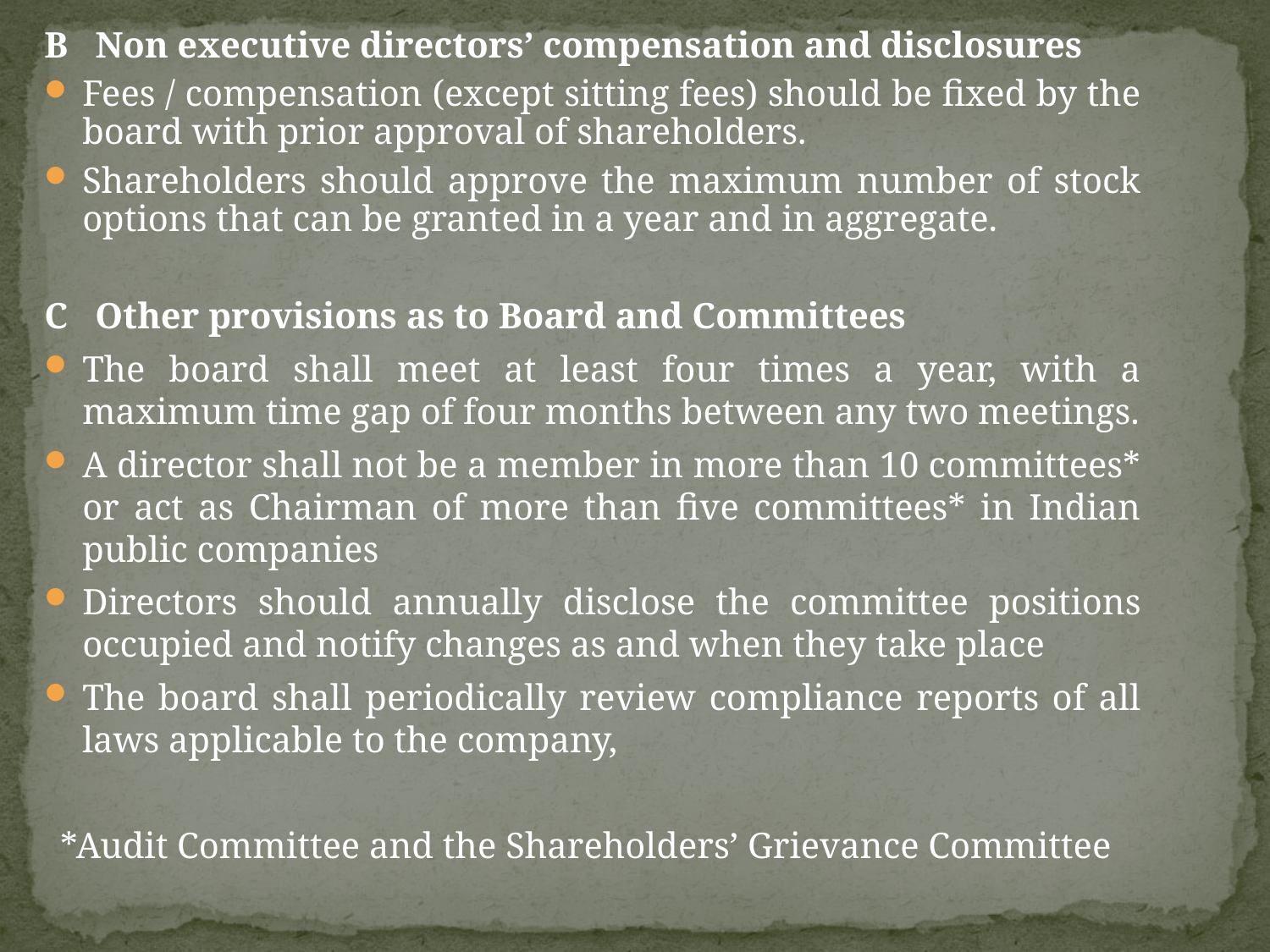

B   Non executive directors’ compensation and disclosures
Fees / compensation (except sitting fees) should be fixed by the board with prior approval of shareholders.
Shareholders should approve the maximum number of stock options that can be granted in a year and in aggregate.

C   Other provisions as to Board and Committees
The board shall meet at least four times a year, with a maximum time gap of four months between any two meetings.
A director shall not be a member in more than 10 committees* or act as Chairman of more than five committees* in Indian public companies
Directors should annually disclose the committee positions occupied and notify changes as and when they take place
The board shall periodically review compliance reports of all laws applicable to the company,

*Audit Committee and the Shareholders’ Grievance Committee